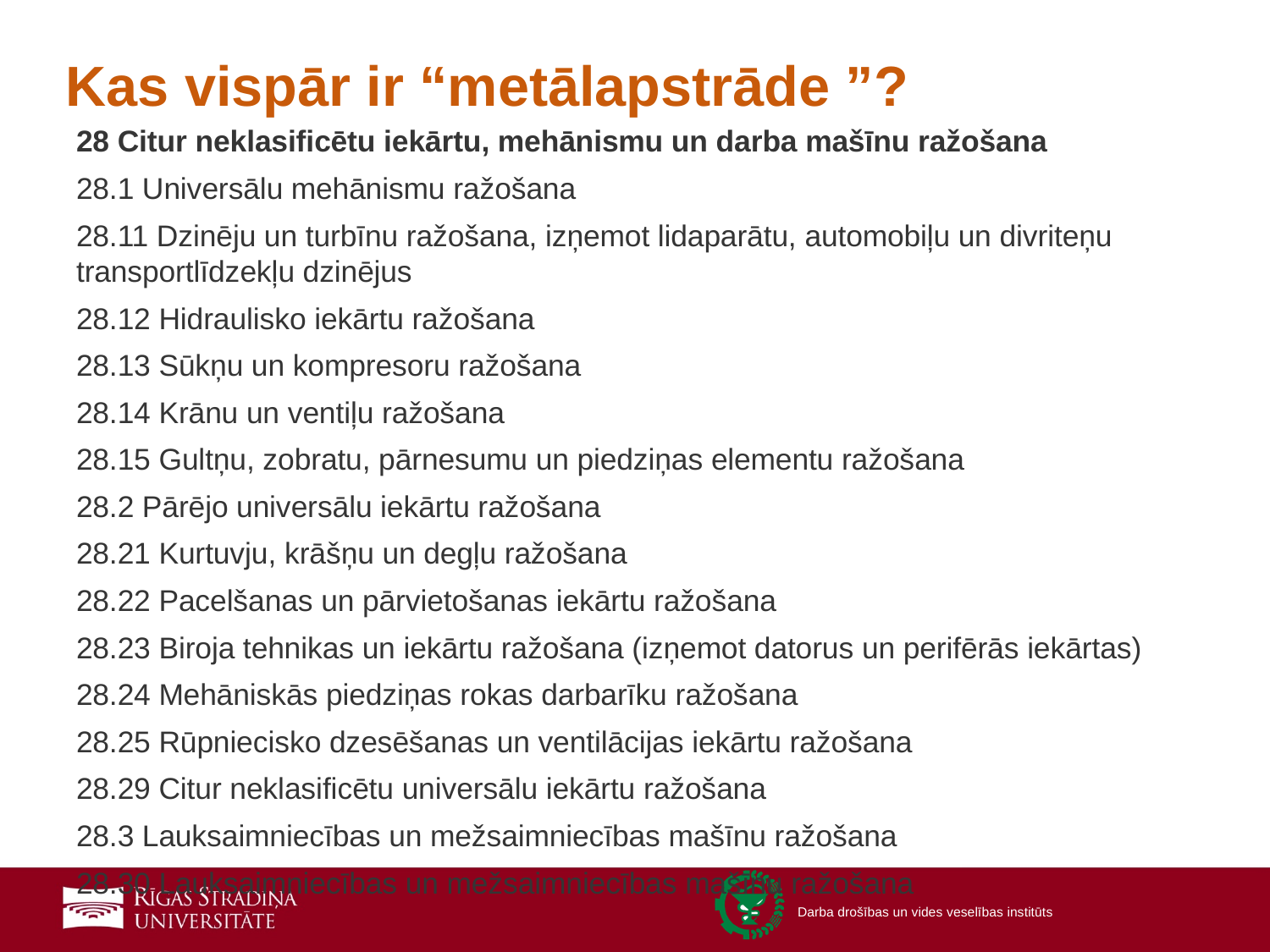

# Kas vispār ir “metālapstrāde ”?
28 Citur neklasificētu iekārtu, mehānismu un darba mašīnu ražošana
28.1 Universālu mehānismu ražošana
28.11 Dzinēju un turbīnu ražošana, izņemot lidaparātu, automobiļu un divriteņu transportlīdzekļu dzinējus
28.12 Hidraulisko iekārtu ražošana
28.13 Sūkņu un kompresoru ražošana
28.14 Krānu un ventiļu ražošana
28.15 Gultņu, zobratu, pārnesumu un piedziņas elementu ražošana
28.2 Pārējo universālu iekārtu ražošana
28.21 Kurtuvju, krāšņu un degļu ražošana
28.22 Pacelšanas un pārvietošanas iekārtu ražošana
28.23 Biroja tehnikas un iekārtu ražošana (izņemot datorus un perifērās iekārtas)
28.24 Mehāniskās piedziņas rokas darbarīku ražošana
28.25 Rūpniecisko dzesēšanas un ventilācijas iekārtu ražošana
28.29 Citur neklasificētu universālu iekārtu ražošana
28.3 Lauksaimniecības un mežsaimniecības mašīnu ražošana
28.30 Lauksaimniecības un mežsaimniecības mašīnu ražošana